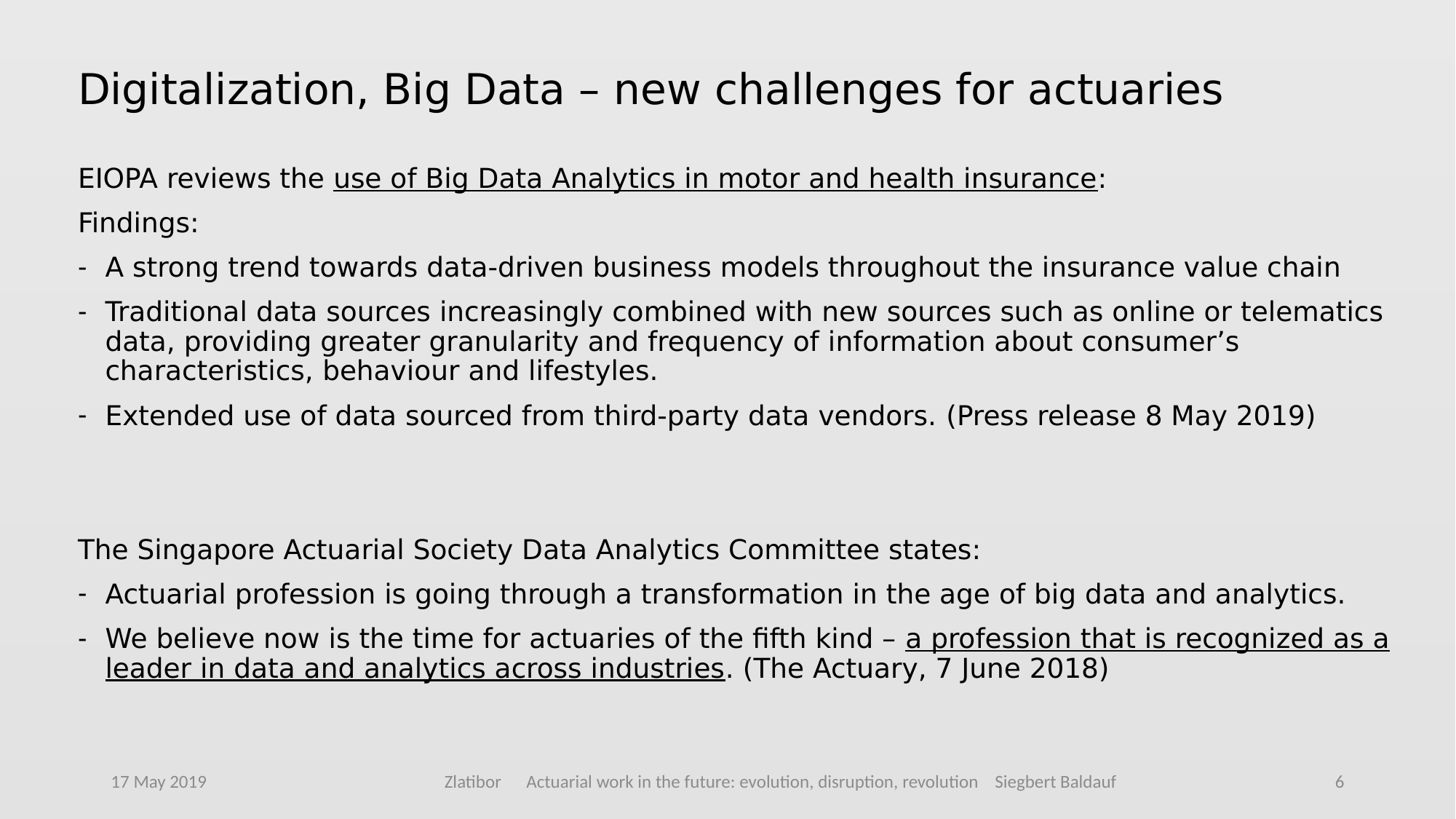

# Digitalization, Big Data – new challenges for actuaries
EIOPA reviews the use of Big Data Analytics in motor and health insurance:
Findings:
A strong trend towards data-driven business models throughout the insurance value chain
Traditional data sources increasingly combined with new sources such as online or telematics data, providing greater granularity and frequency of information about consumer’s characteristics, behaviour and lifestyles.
Extended use of data sourced from third-party data vendors. (Press release 8 May 2019)

The Singapore Actuarial Society Data Analytics Committee states:
Actuarial profession is going through a transformation in the age of big data and analytics.
We believe now is the time for actuaries of the fifth kind – a profession that is recognized as a leader in data and analytics across industries. (The Actuary, 7 June 2018)

17 May 2019
Zlatibor      Actuarial work in the future: evolution, disruption, revolution    Siegbert Baldauf
6